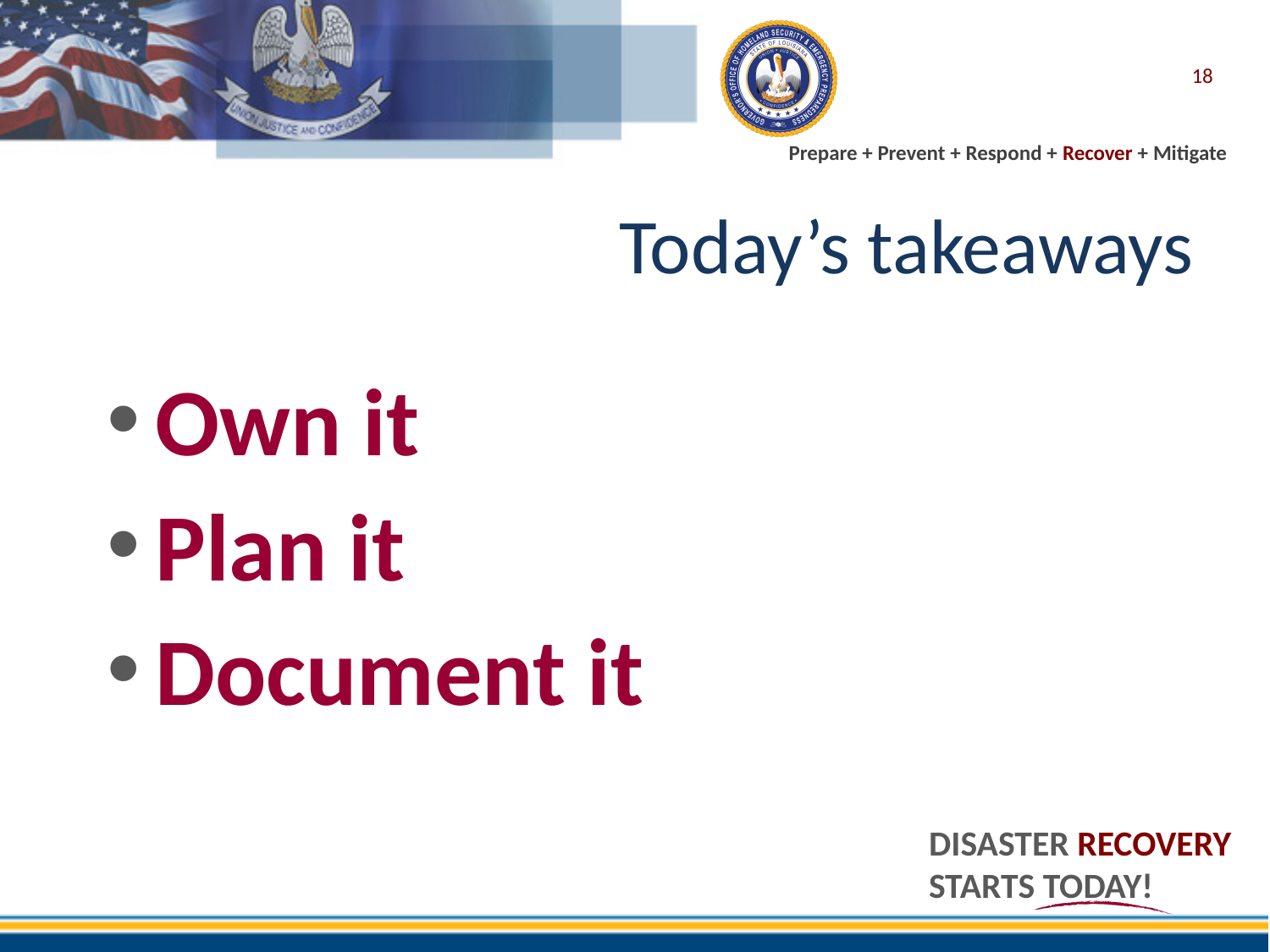

18
# Today’s takeaways
Own it
Plan it
Document it